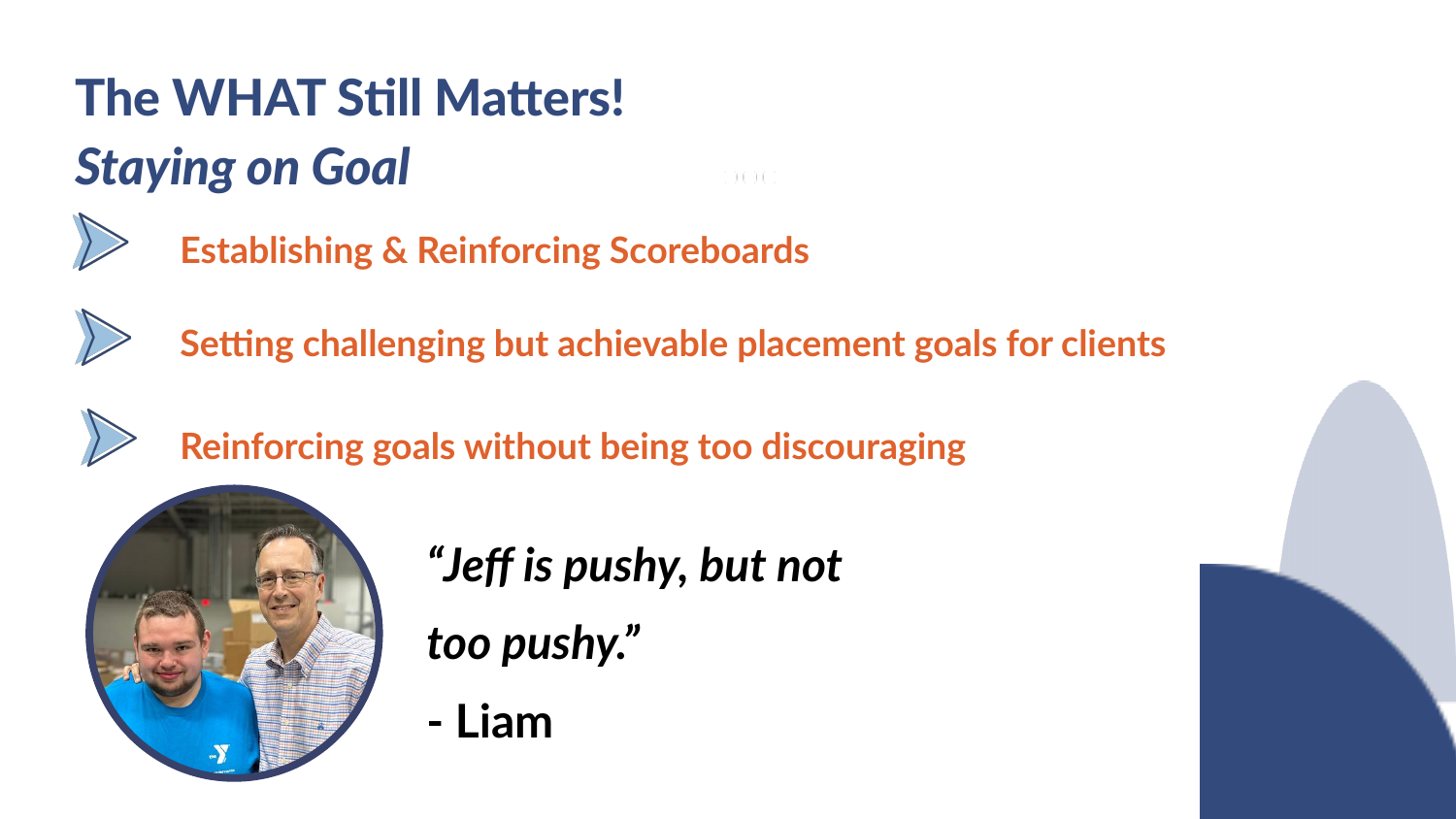

The WHAT Still Matters!
Staying on Goal

Establishing & Reinforcing Scoreboards

Setting challenging but achievable placement goals for clients

Reinforcing goals without being too discouraging

“Jeff is pushy, but not too pushy.”
- Liam